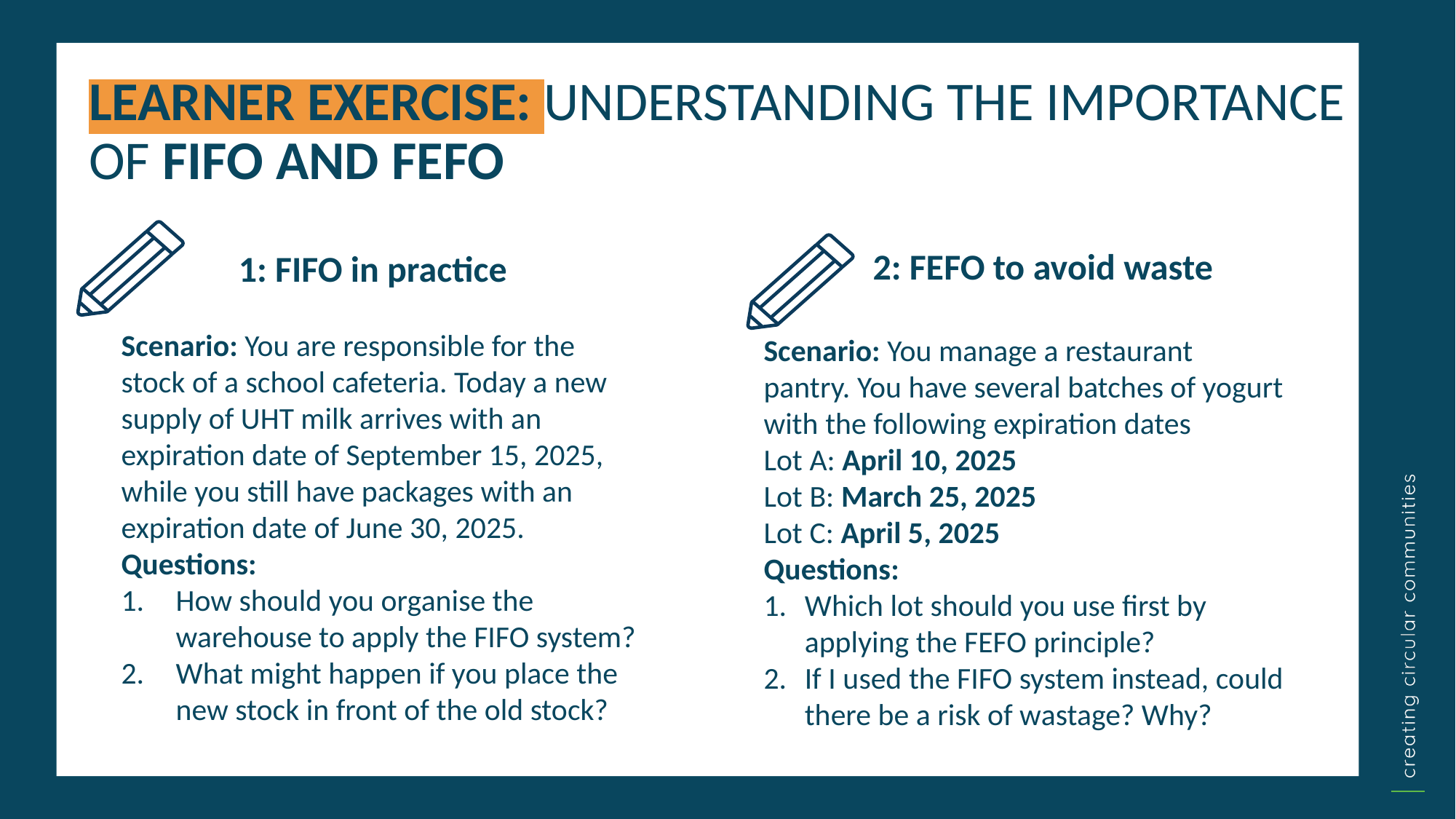

LEARNER EXERCISE: UNDERSTANDING THE IMPORTANCE OF FIFO AND FEFO

	2: FEFO to avoid waste

Scenario: You manage a restaurant pantry. You have several batches of yogurt with the following expiration dates
Lot A: April 10, 2025
Lot B: March 25, 2025
Lot C: April 5, 2025
Questions:
Which lot should you use first by applying the FEFO principle?
If I used the FIFO system instead, could there be a risk of wastage? Why?
	 1: FIFO in practice

Scenario: You are responsible for the stock of a school cafeteria. Today a new supply of UHT milk arrives with an expiration date of September 15, 2025, while you still have packages with an expiration date of June 30, 2025.
Questions:
How should you organise the warehouse to apply the FIFO system?
What might happen if you place the new stock in front of the old stock?